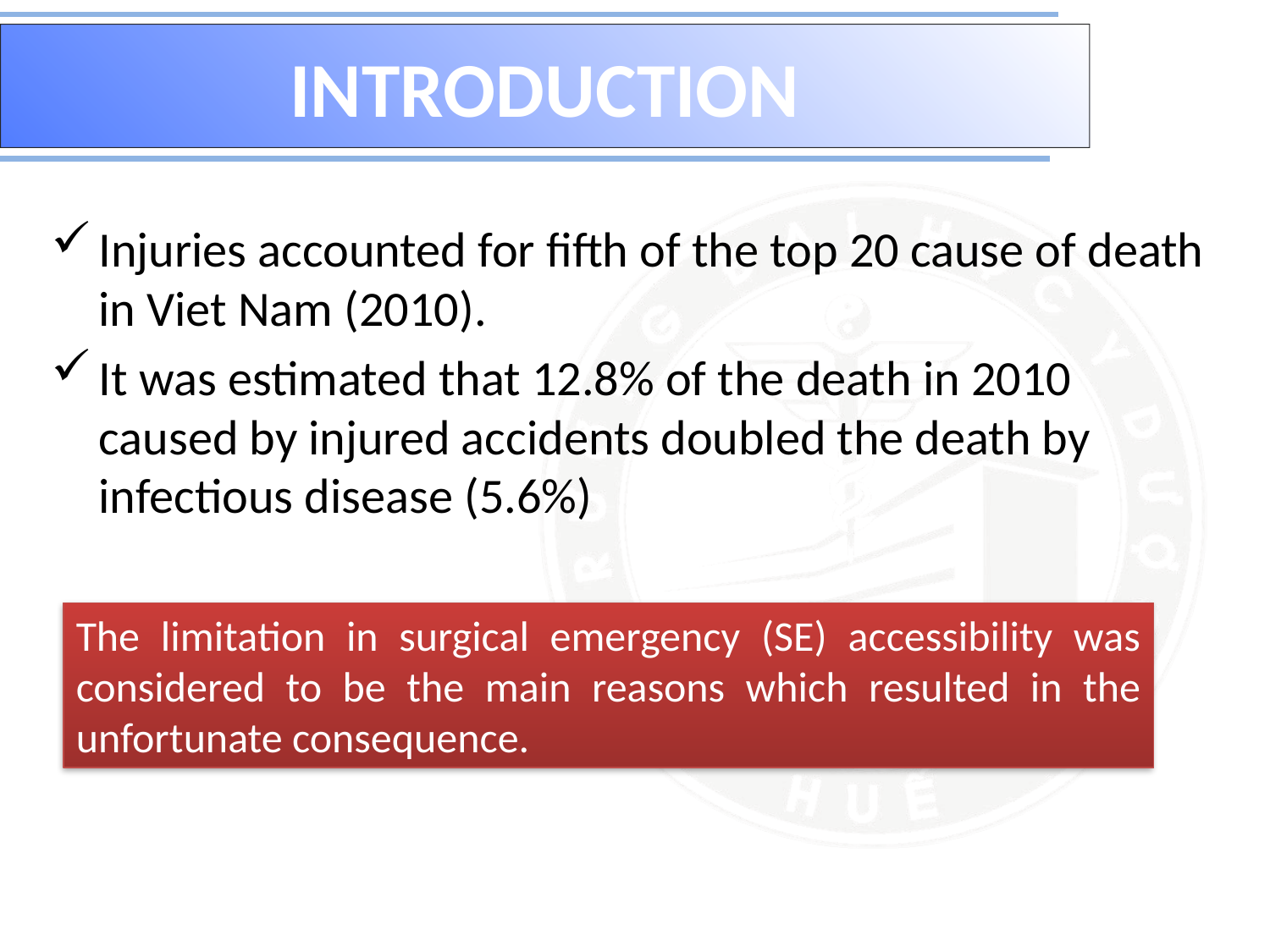

# INTRODUCTION
Injuries accounted for fifth of the top 20 cause of death in Viet Nam (2010).
It was estimated that 12.8% of the death in 2010 caused by injured accidents doubled the death by infectious disease (5.6%)
The limitation in surgical emergency (SE) accessibility was considered to be the main reasons which resulted in the unfortunate consequence.